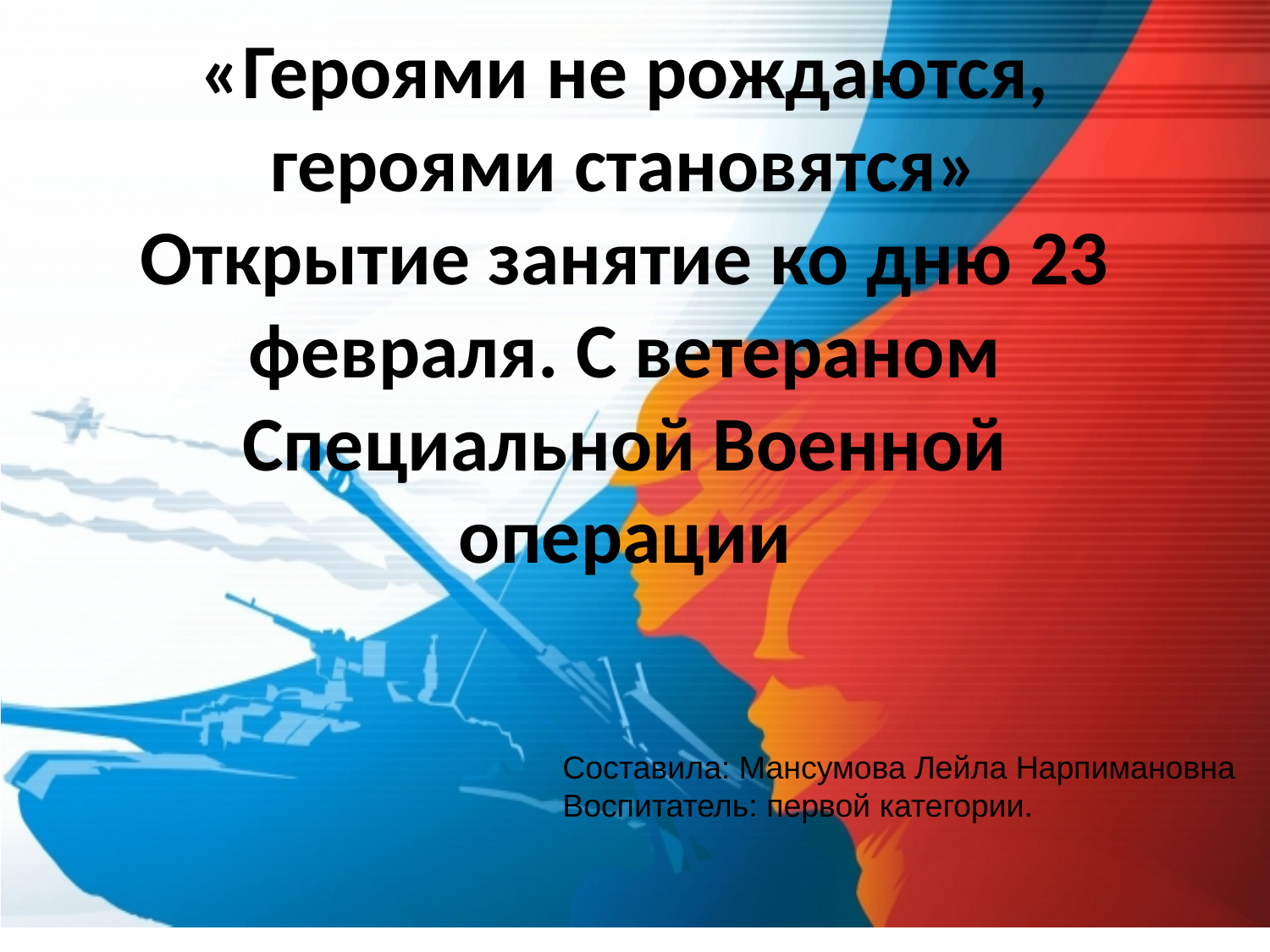

# «Героями не рождаются, героями становятся» Открытие занятие ко дню 23 февраля. С ветераном Специальной Военной операции
Составила: Мансумова Лейла Нарпимановна
Воспитатель: первой категории.